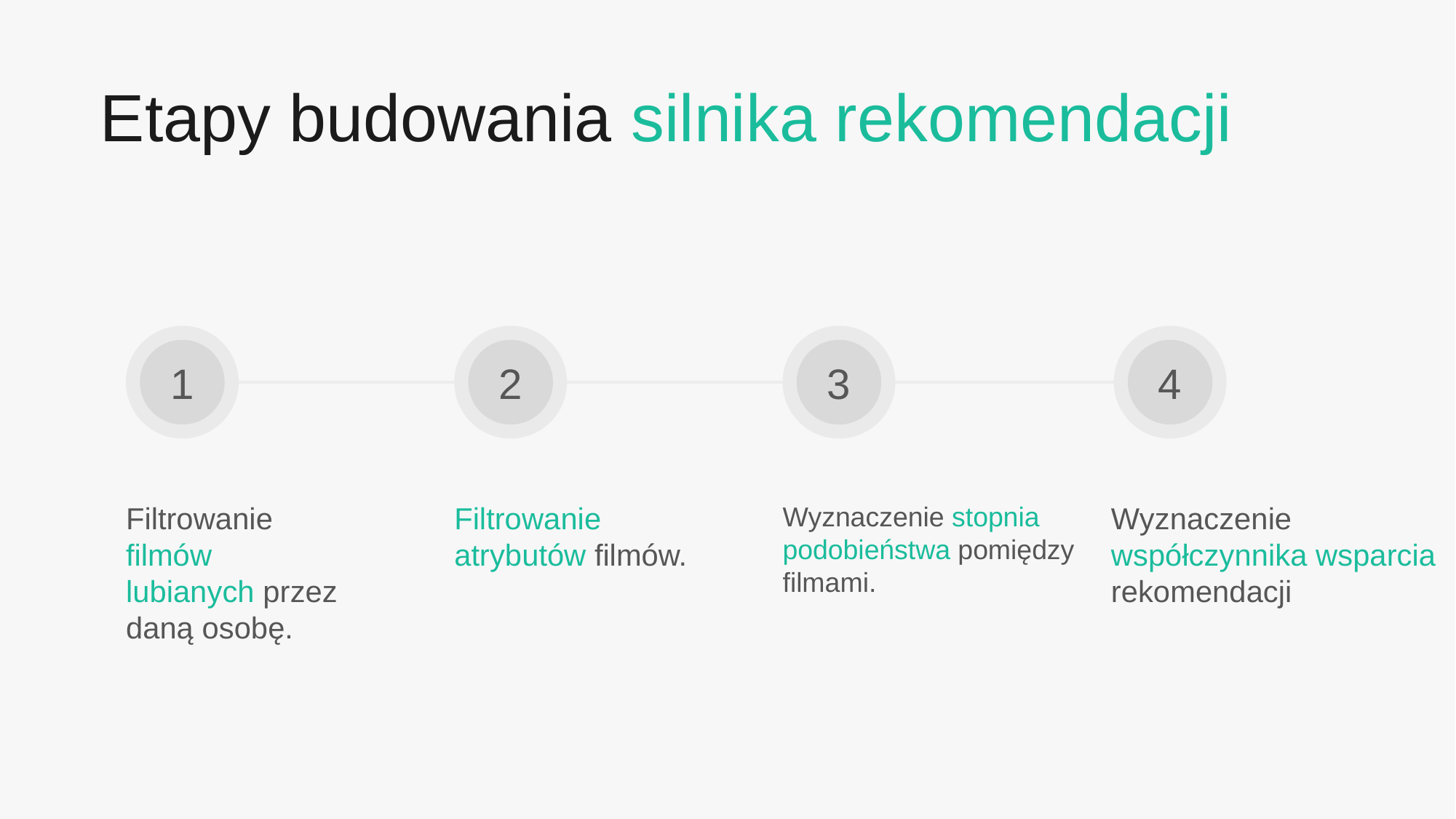

Etapy budowania silnika rekomendacji
1

2

3

4

Filtrowanie atrybutów filmów.
Wyznaczenie stopnia podobieństwa pomiędzy filmami.
Wyznaczenie współczynnika wsparcia rekomendacji
Filtrowanie filmów lubianych przez daną osobę.